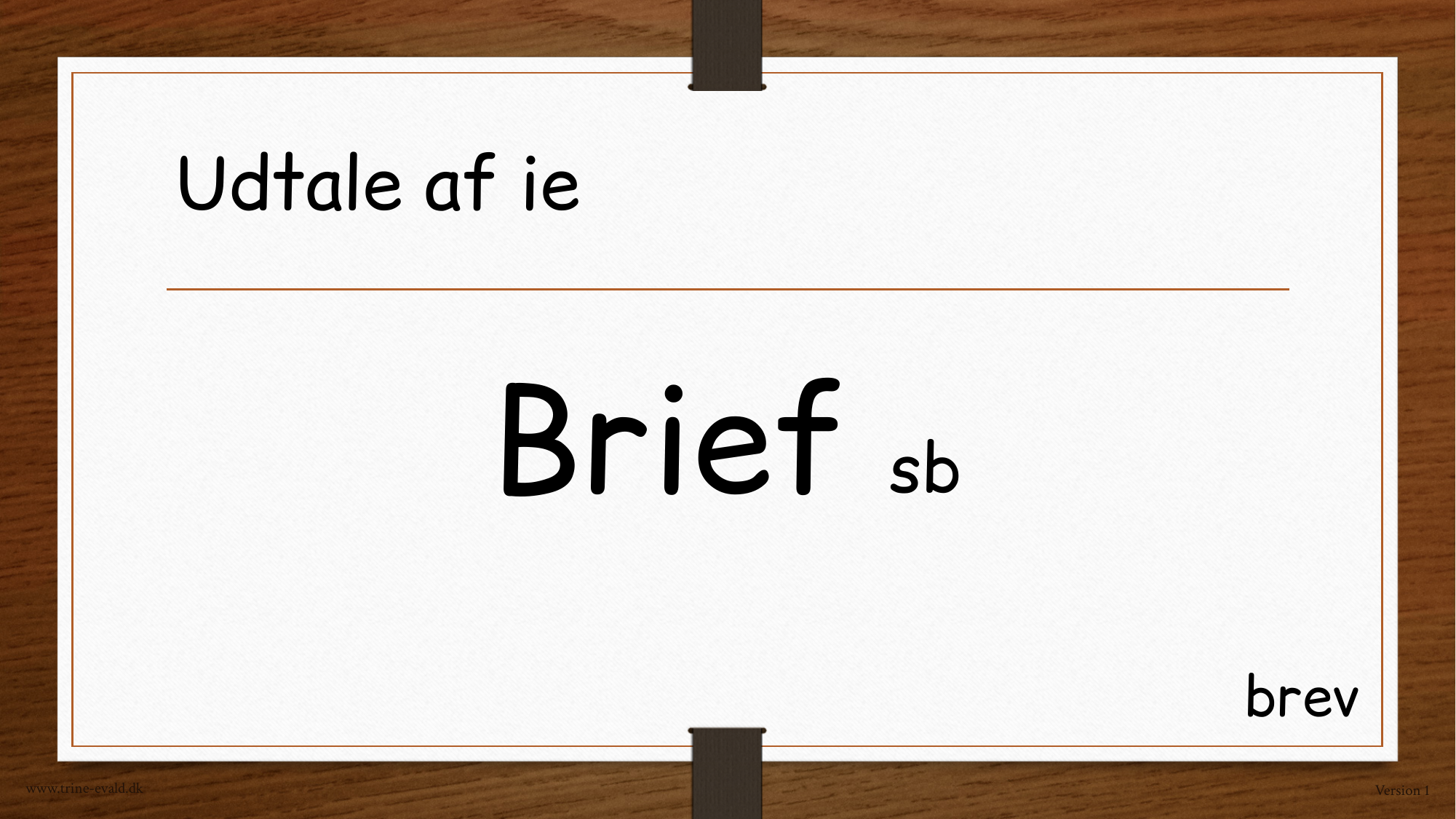

Udtale af ie
Brief sb
brev
www.trine-evald.dk
Version 1